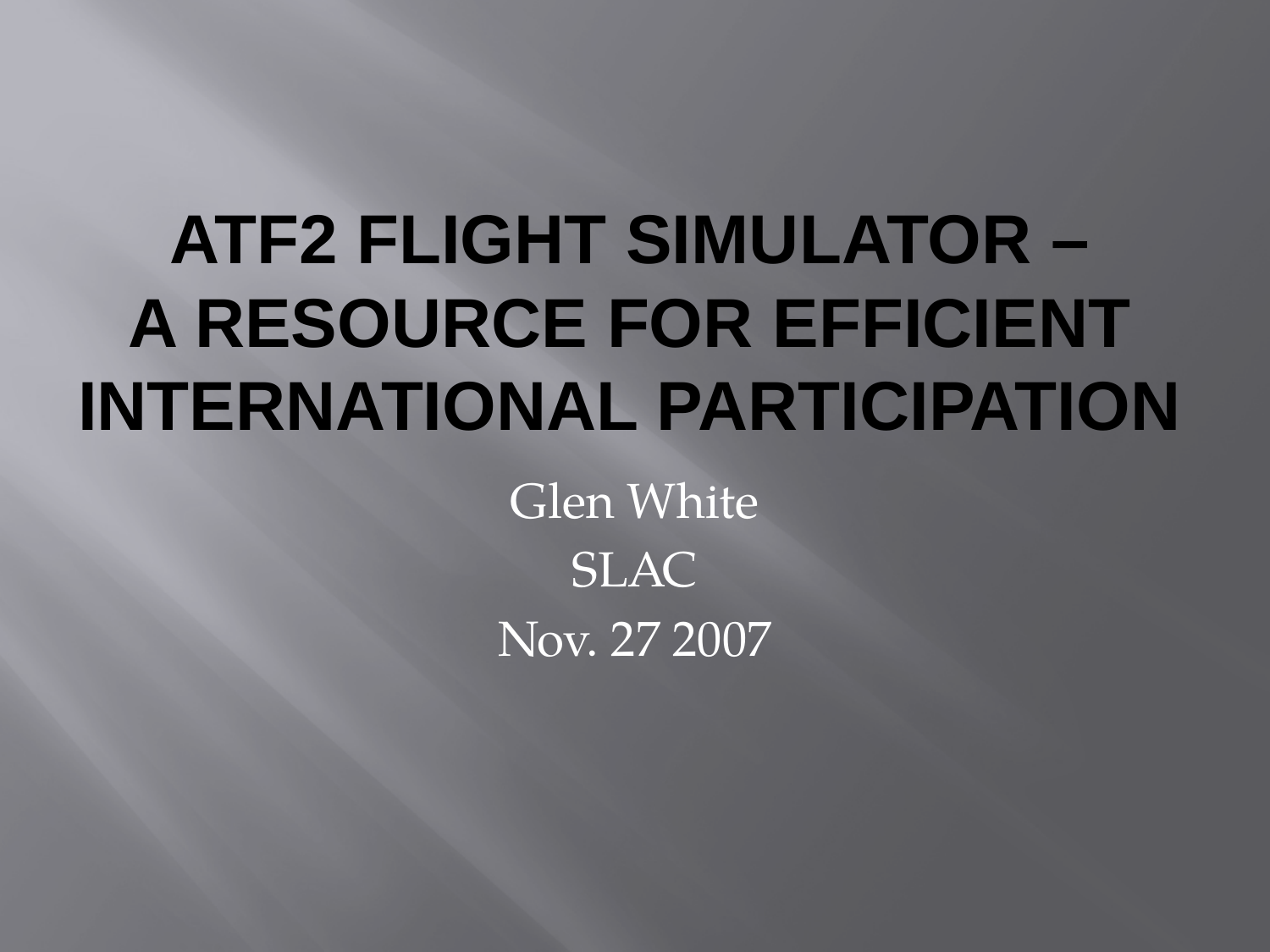

# ATF2 Flight Simulator – A Resource For Efficient International Participation
Glen White
SLAC
Nov. 27 2007